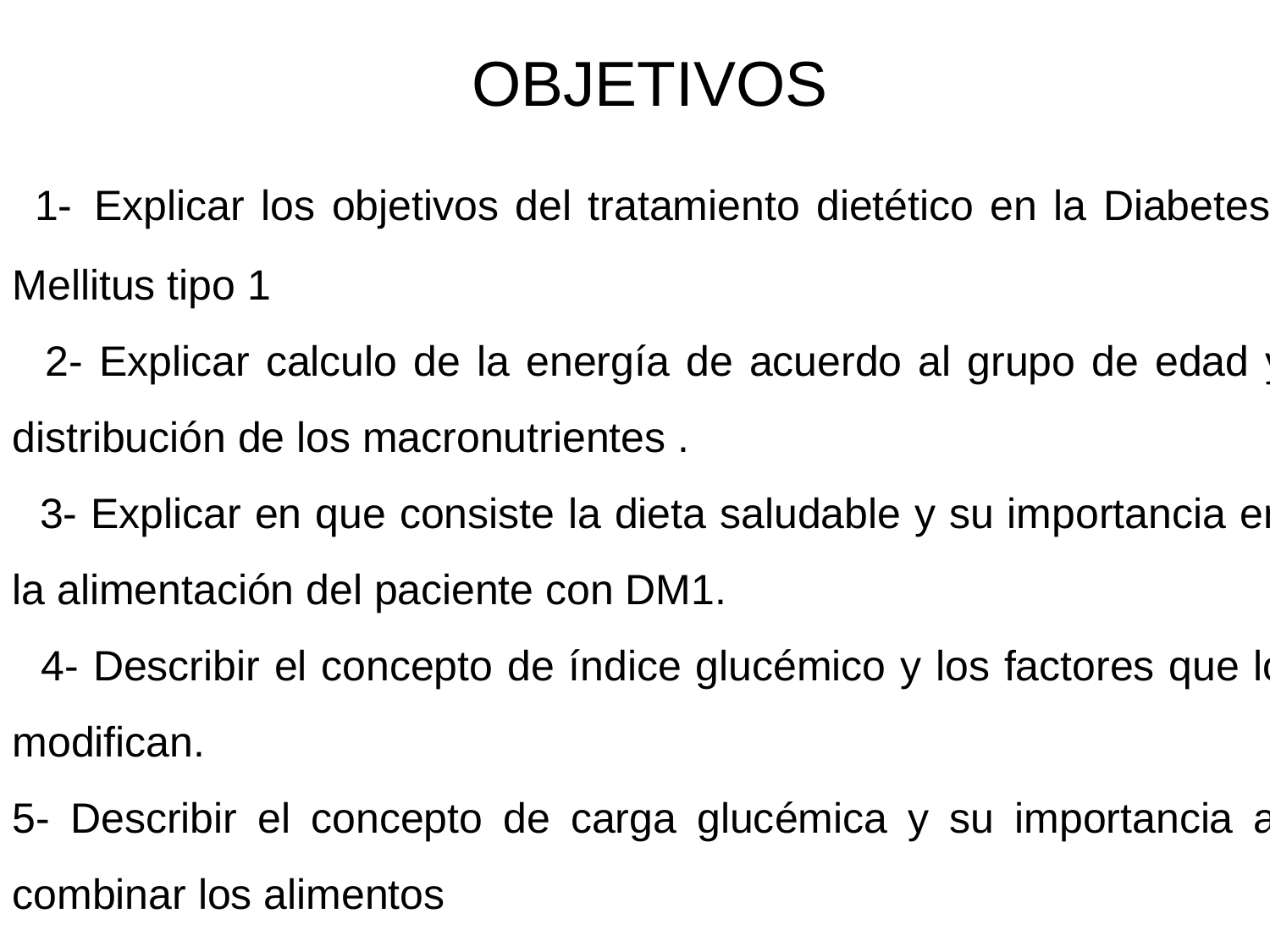

OBJETIVOS
 1- Explicar los objetivos del tratamiento dietético en la Diabetes  Mellitus tipo 1
  2- Explicar calculo de la energía de acuerdo al grupo de edad y distribución de los macronutrientes .
  3- Explicar en que consiste la dieta saludable y su importancia en la alimentación del paciente con DM1.
  4- Describir el concepto de índice glucémico y los factores que lo modifican.
5- Describir el concepto de carga glucémica y su importancia al combinar los alimentos